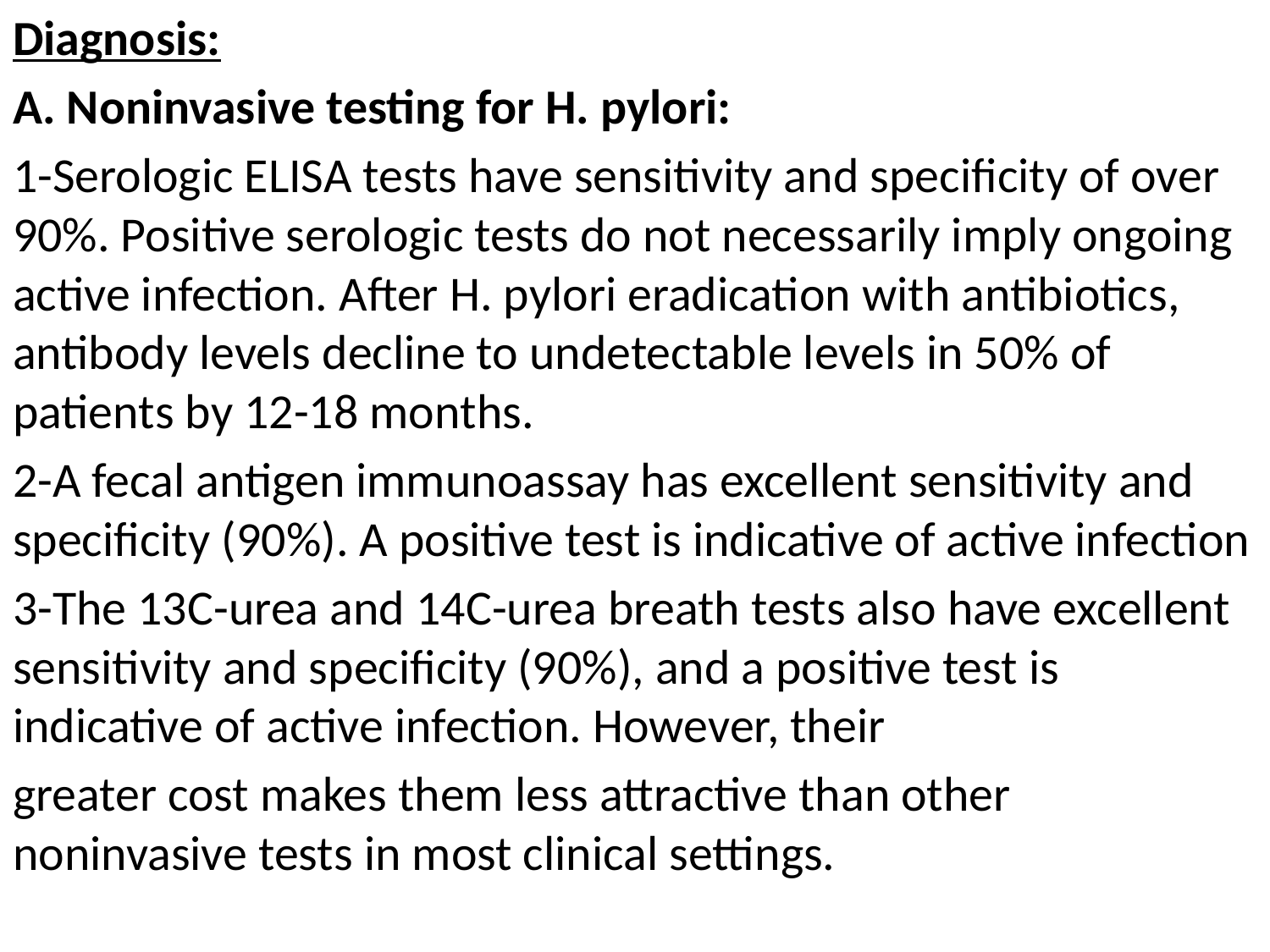

Diagnosis:
A. Noninvasive testing for H. pylori:
1-Serologic ELISA tests have sensitivity and specificity of over 90%. Positive serologic tests do not necessarily imply ongoing active infection. After H. pylori eradication with antibiotics, antibody levels decline to undetectable levels in 50% of patients by 12-18 months.
2-A fecal antigen immunoassay has excellent sensitivity and specificity (90%). A positive test is indicative of active infection
3-The 13C-urea and 14C-urea breath tests also have excellent sensitivity and specificity (90%), and a positive test is indicative of active infection. However, their
greater cost makes them less attractive than other noninvasive tests in most clinical settings.